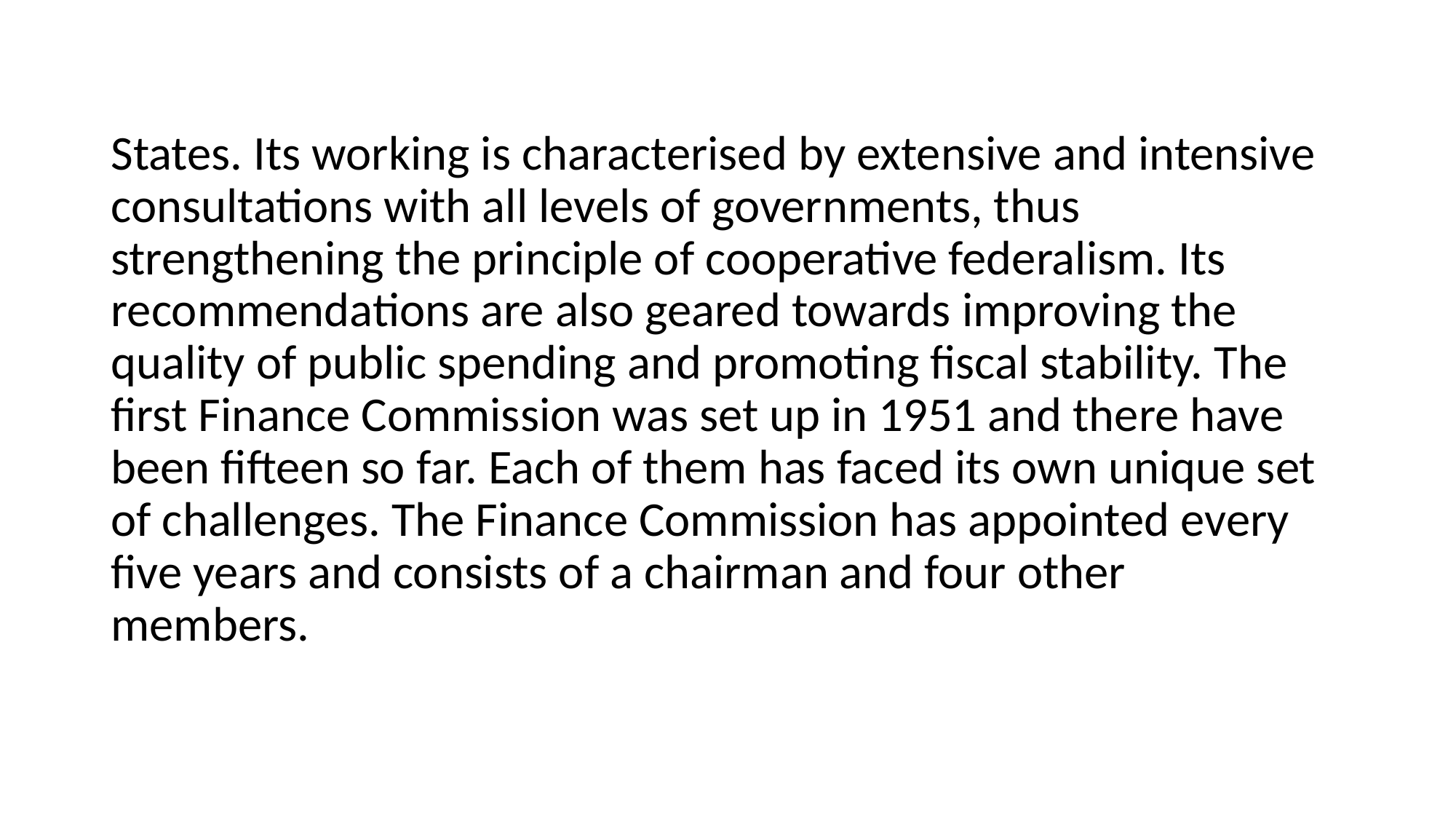

#
States. Its working is characterised by extensive and intensive consultations with all levels of governments, thus strengthening the principle of cooperative federalism. Its recommendations are also geared towards improving the quality of public spending and promoting fiscal stability. The first Finance Commission was set up in 1951 and there have been fifteen so far. Each of them has faced its own unique set of challenges. The Finance Commission has appointed every five years and consists of a chairman and four other members.